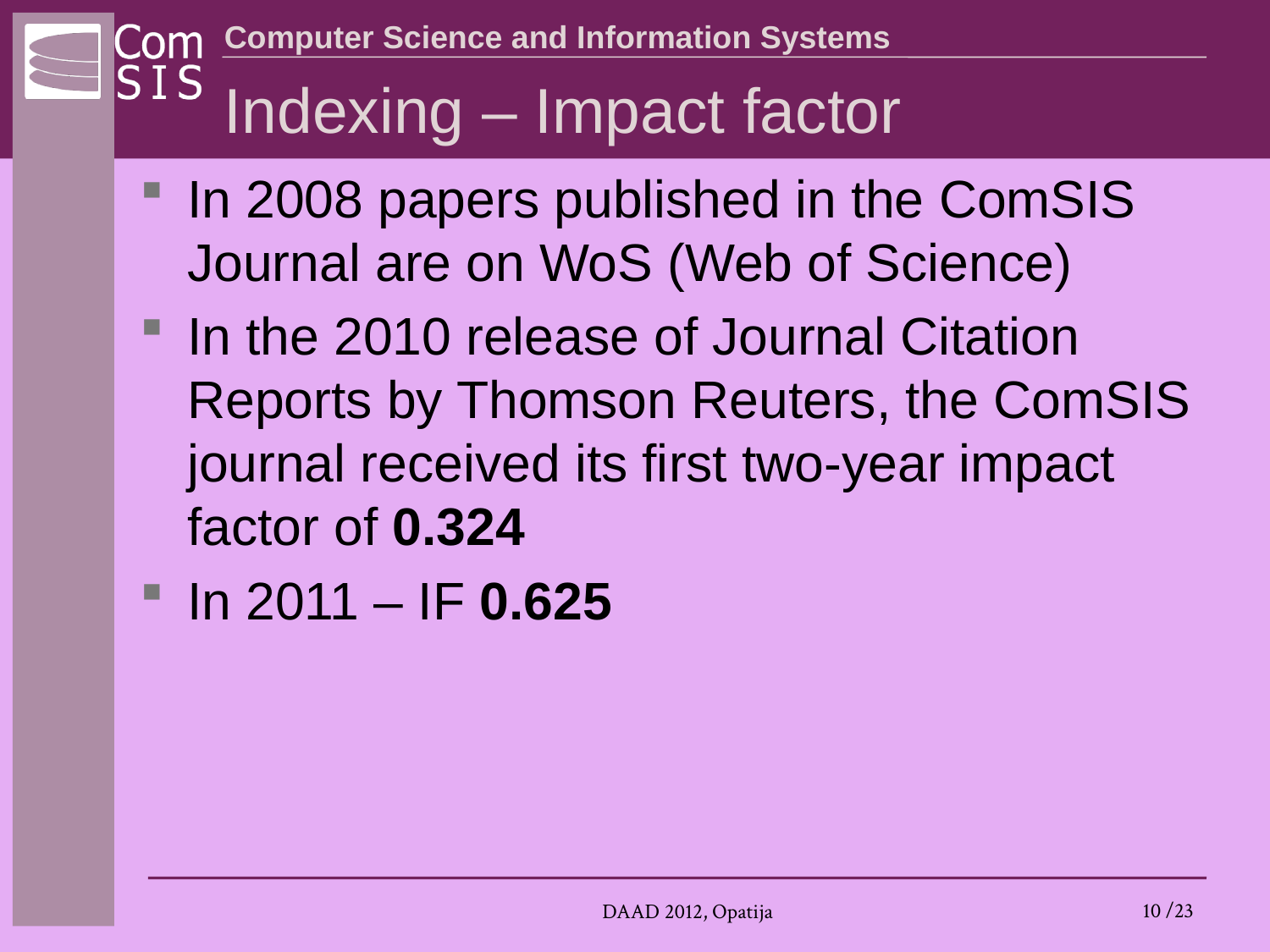

# Indexing – Impact factor
In 2008 papers published in the ComSIS Journal are on WoS (Web of Science)
In the 2010 release of Journal Citation Reports by Thomson Reuters, the ComSIS journal received its first two-year impact factor of 0.324
In 2011 – IF 0.625

DAAD 2012, Opatija
10 /23